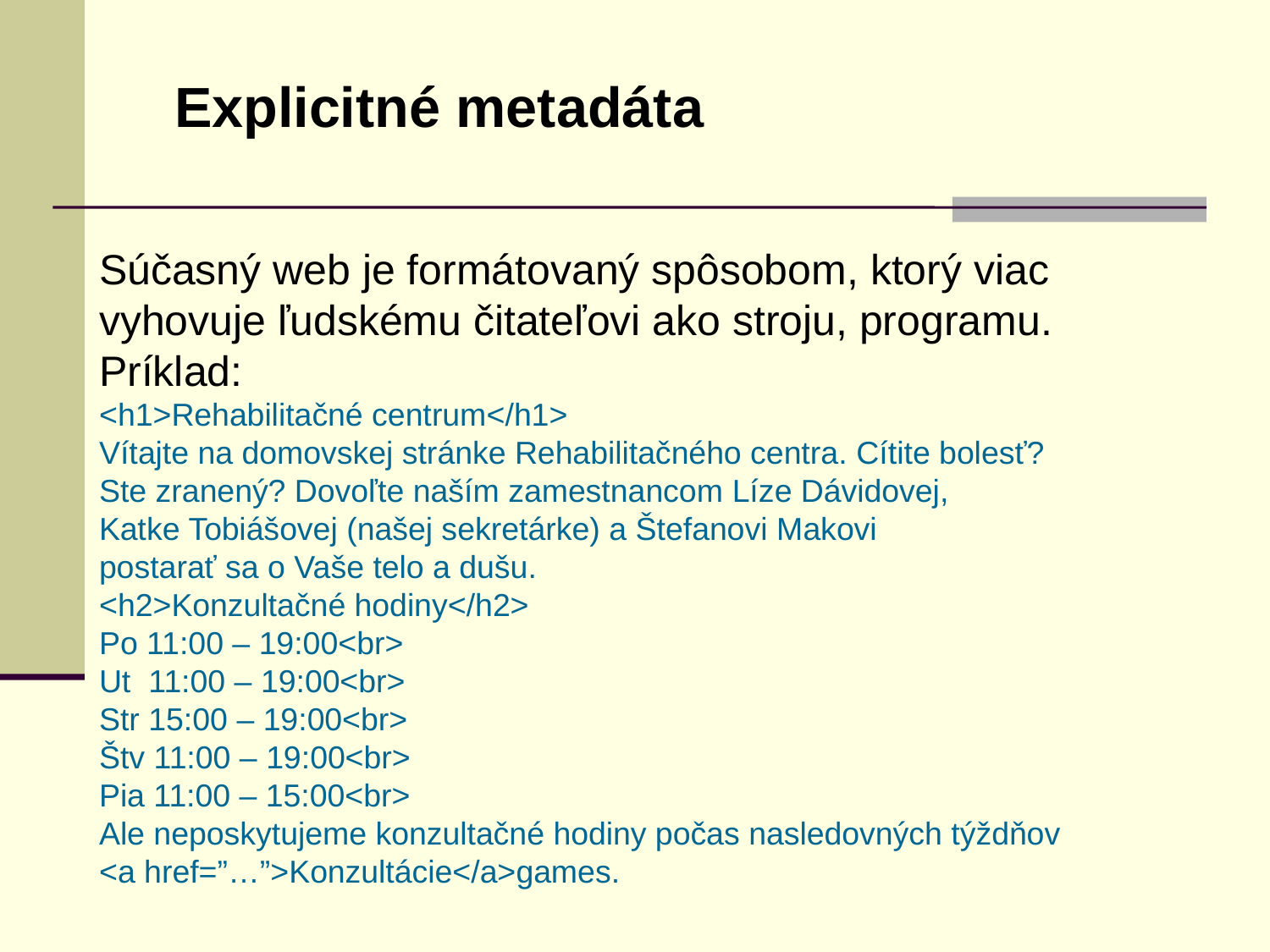

Explicitné metadáta
Súčasný web je formátovaný spôsobom, ktorý viac
vyhovuje ľudskému čitateľovi ako stroju, programu.
Príklad:
<h1>Rehabilitačné centrum</h1>
Vítajte na domovskej stránke Rehabilitačného centra. Cítite bolesť?
Ste zranený? Dovoľte naším zamestnancom Líze Dávidovej,
Katke Tobiášovej (našej sekretárke) a Štefanovi Makovi
postarať sa o Vaše telo a dušu.
<h2>Konzultačné hodiny</h2>
Po 11:00 – 19:00<br>
Ut  11:00 – 19:00<br>
Str 15:00 – 19:00<br>
Štv 11:00 – 19:00<br>
Pia 11:00 – 15:00<br>
Ale neposkytujeme konzultačné hodiny počas nasledovných týždňov
<a href=”…”>Konzultácie</a>games.